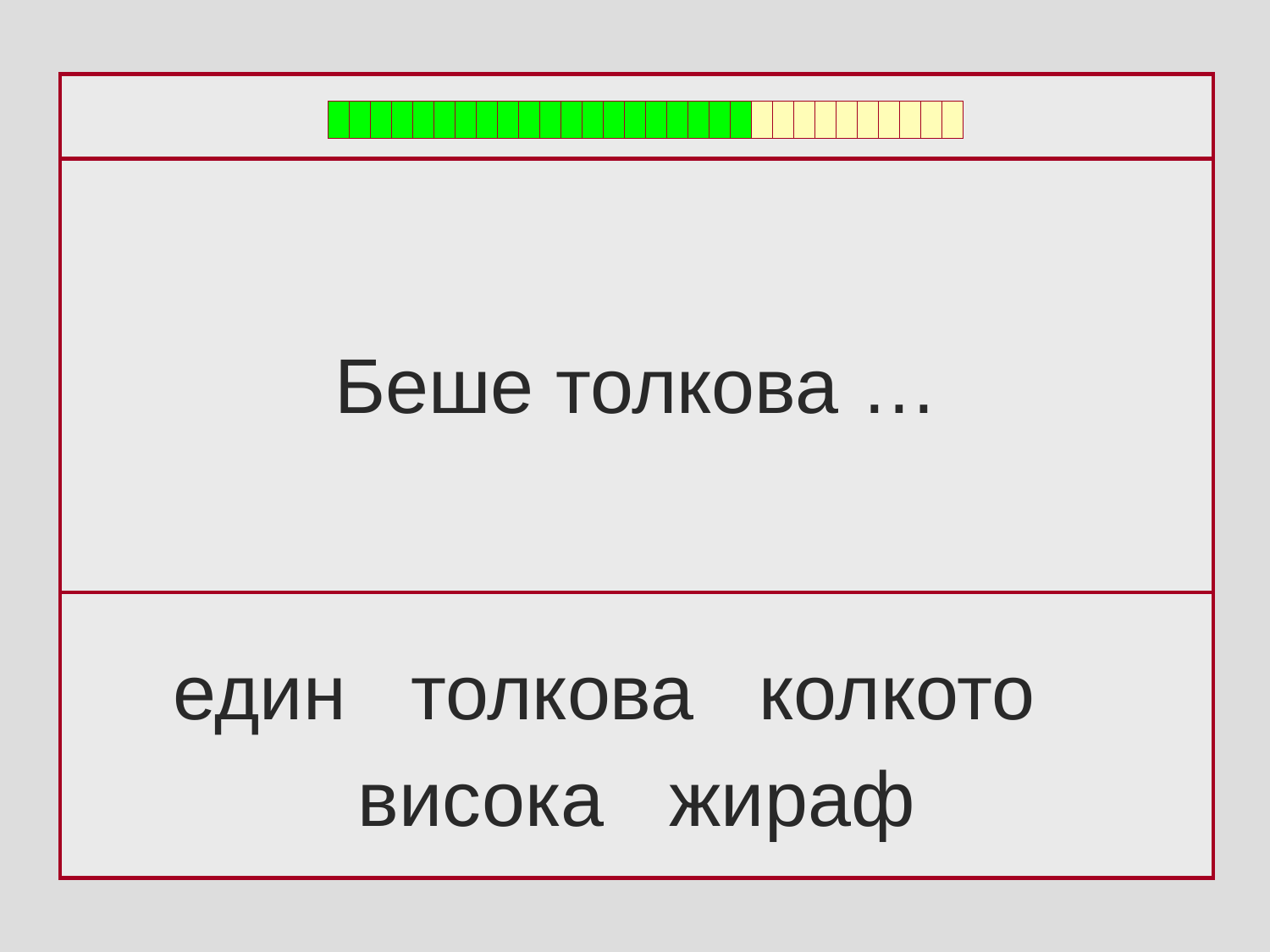

Беше толкова …
един   толкова   колкото
висока   жираф